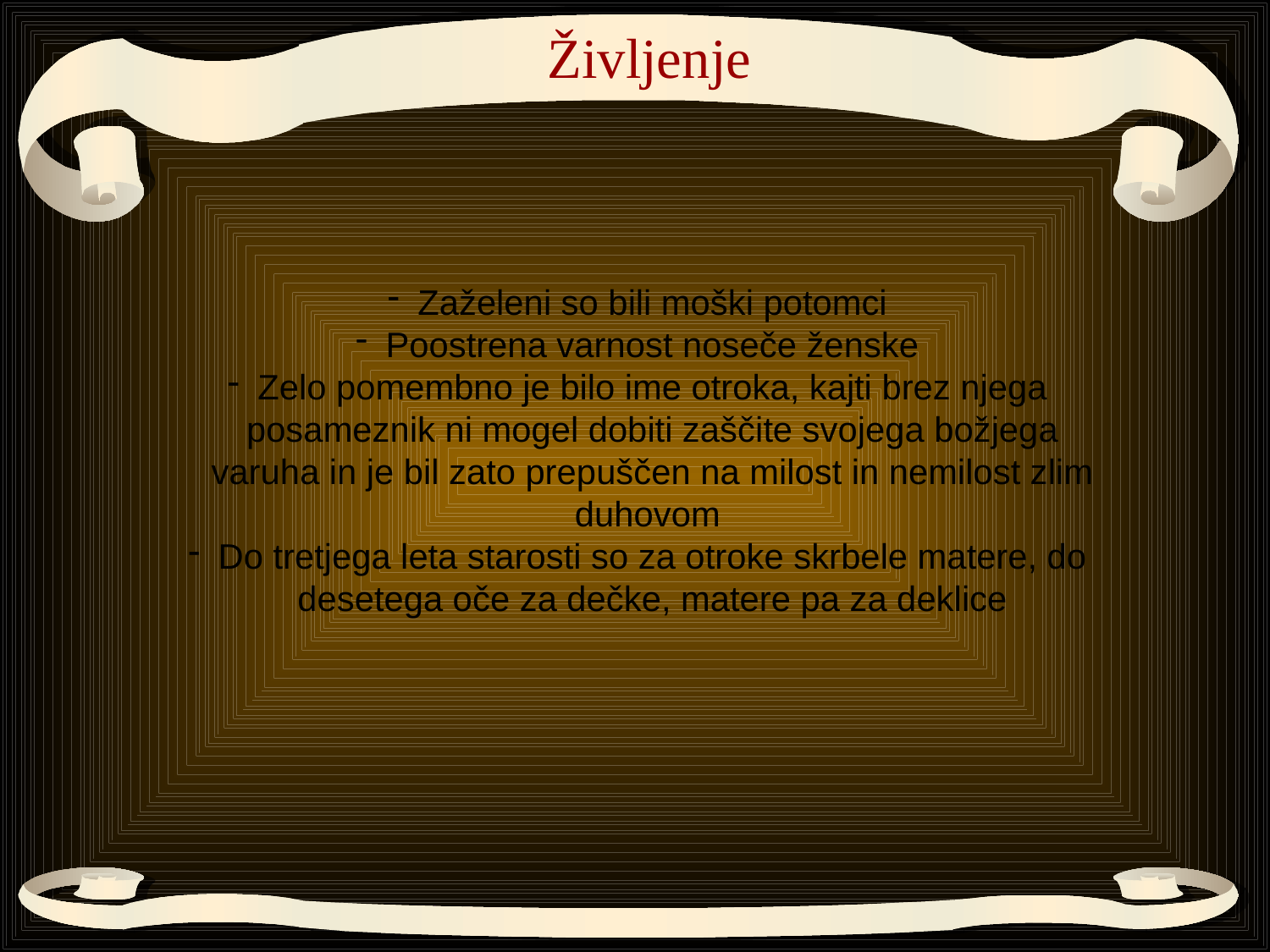

Življenje
Zaželeni so bili moški potomci
Poostrena varnost noseče ženske
Zelo pomembno je bilo ime otroka, kajti brez njega posameznik ni mogel dobiti zaščite svojega božjega varuha in je bil zato prepuščen na milost in nemilost zlim duhovom
Do tretjega leta starosti so za otroke skrbele matere, do desetega oče za dečke, matere pa za deklice